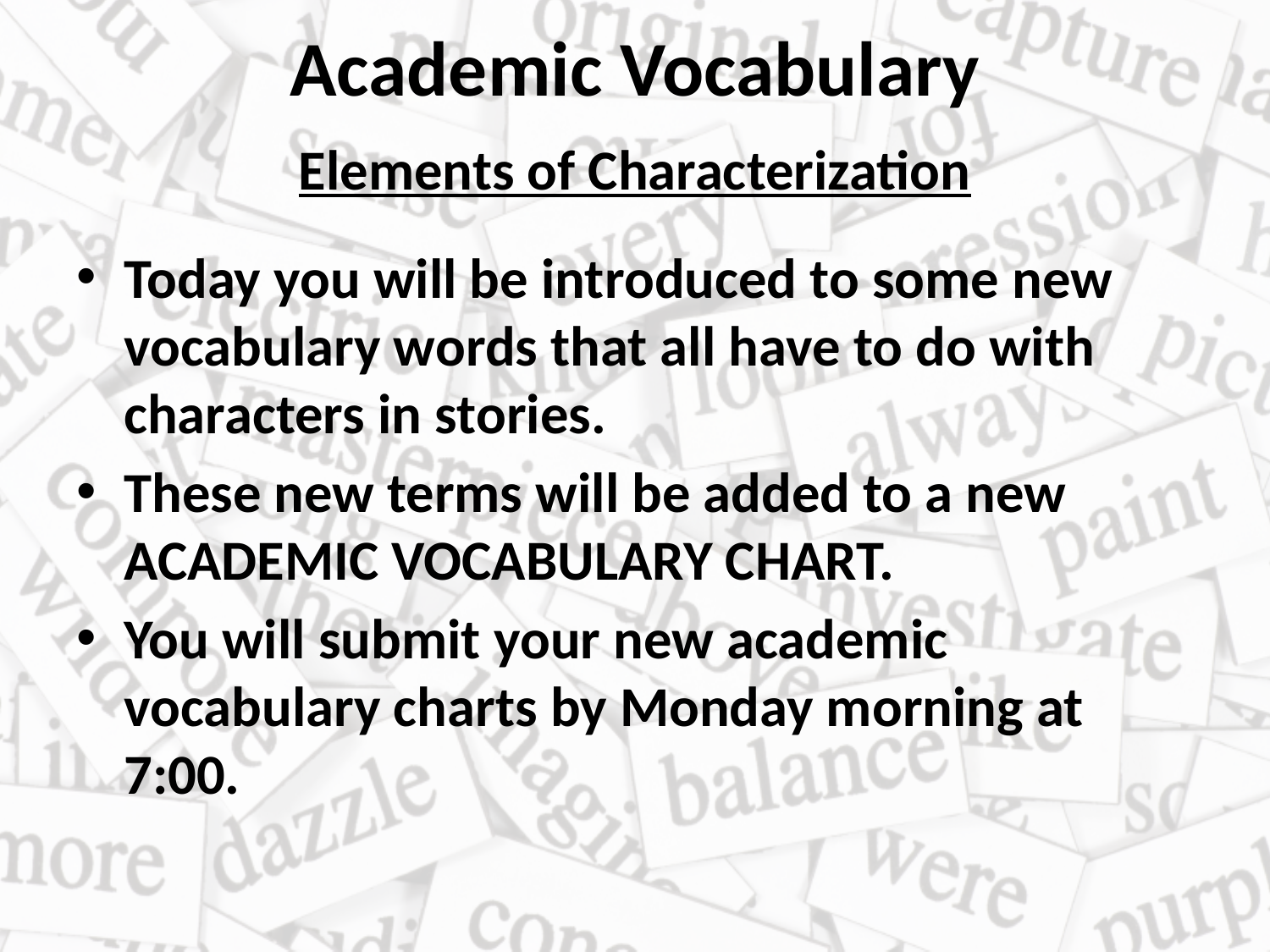

# Academic Vocabulary
Elements of Characterization

Today you will be introduced to some new vocabulary words that all have to do with characters in stories.
These new terms will be added to a new ACADEMIC VOCABULARY CHART.
You will submit your new academic vocabulary charts by Monday morning at 7:00.